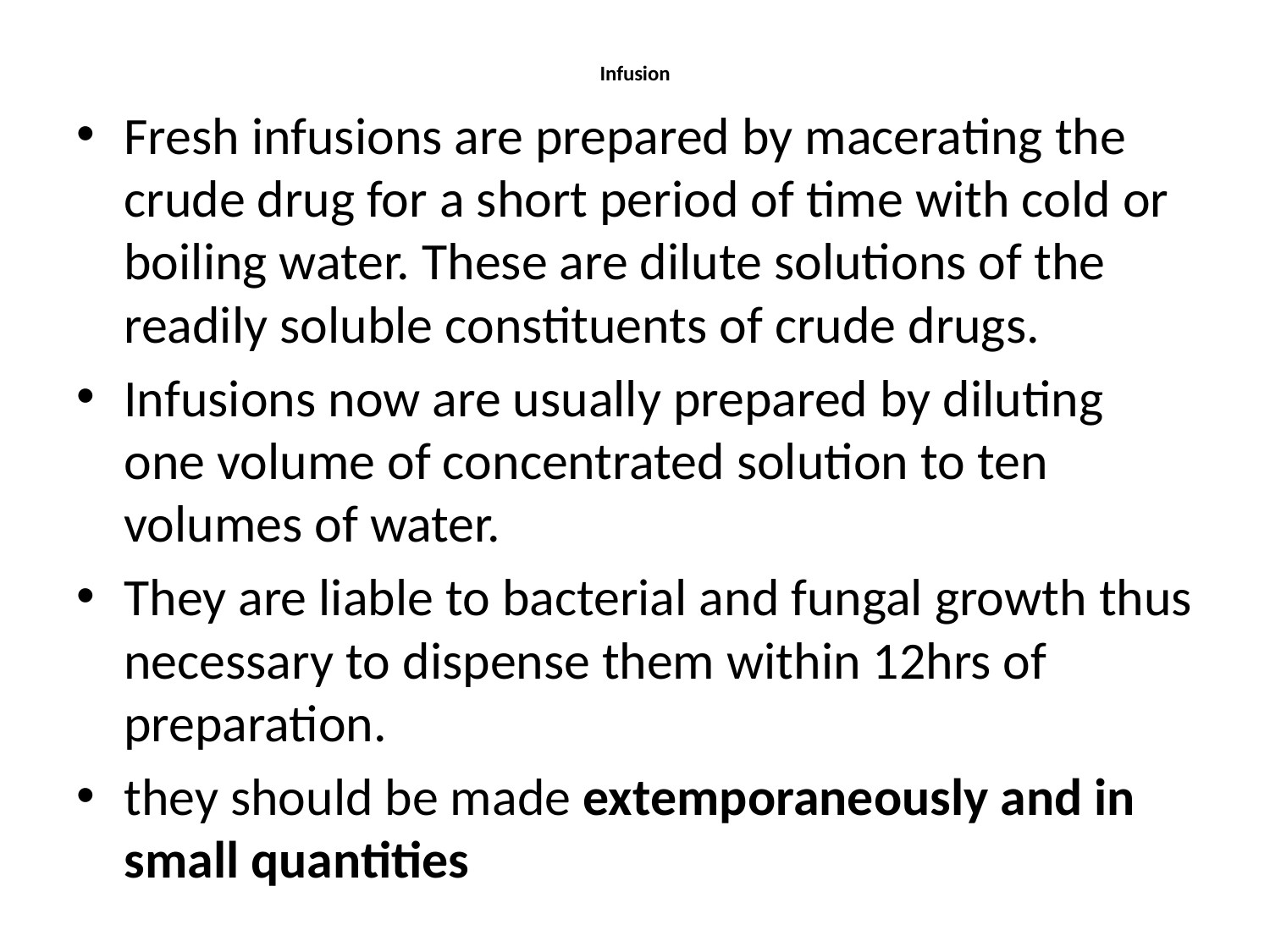

# Infusion
Fresh infusions are prepared by macerating the crude drug for a short period of time with cold or boiling water. These are dilute solutions of the readily soluble constituents of crude drugs.
Infusions now are usually prepared by diluting one volume of concentrated solution to ten volumes of water.
They are liable to bacterial and fungal growth thus necessary to dispense them within 12hrs of preparation.
they should be made extemporaneously and in small quantities